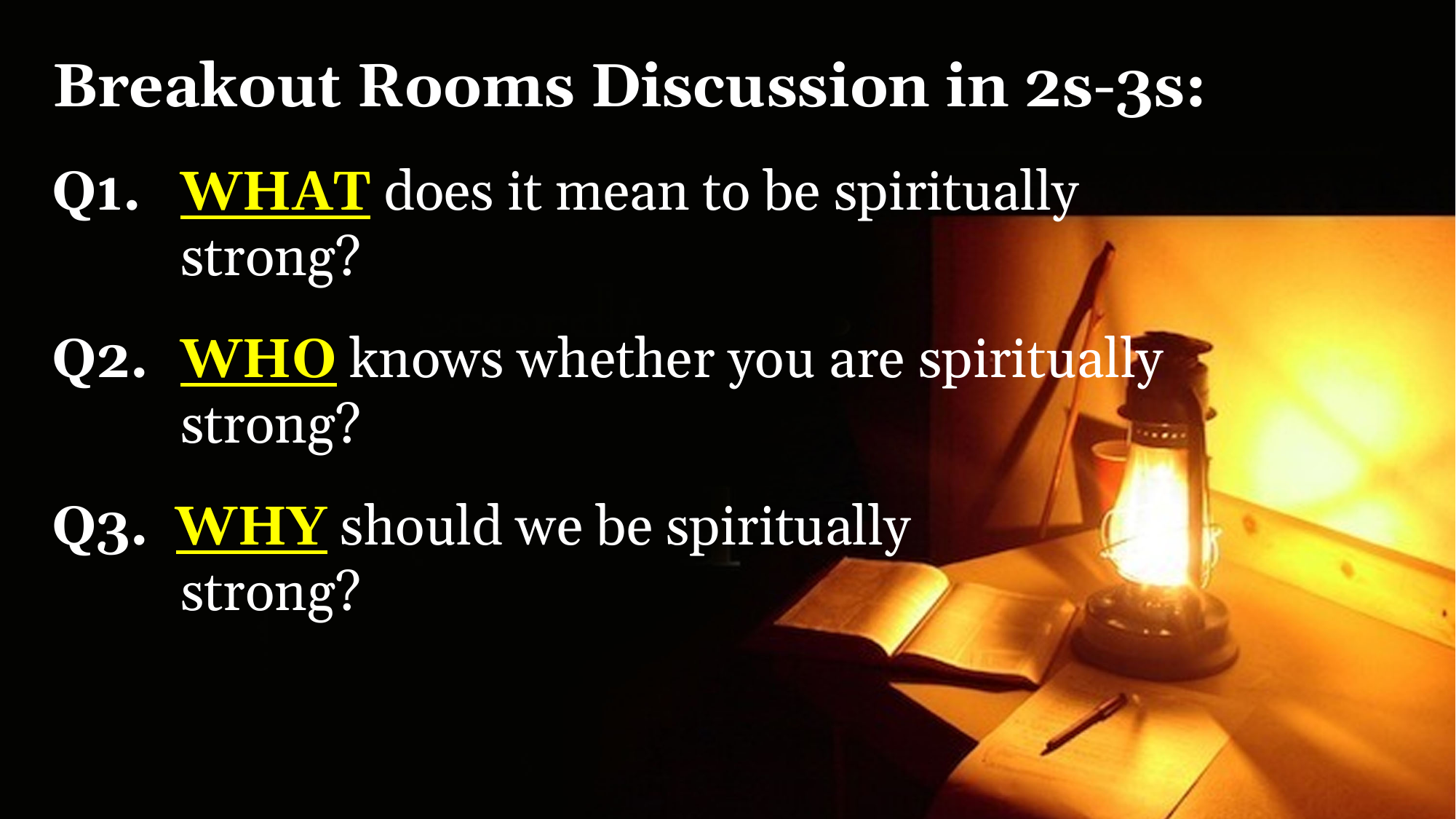

Breakout Rooms Discussion in 2s-3s:
Q1. 		WHAT does it mean to be spiritually 			strong?
Q2. 	WHO knows whether you are spiritually 		strong?
Q3.  WHY should we be spiritually
		strong?